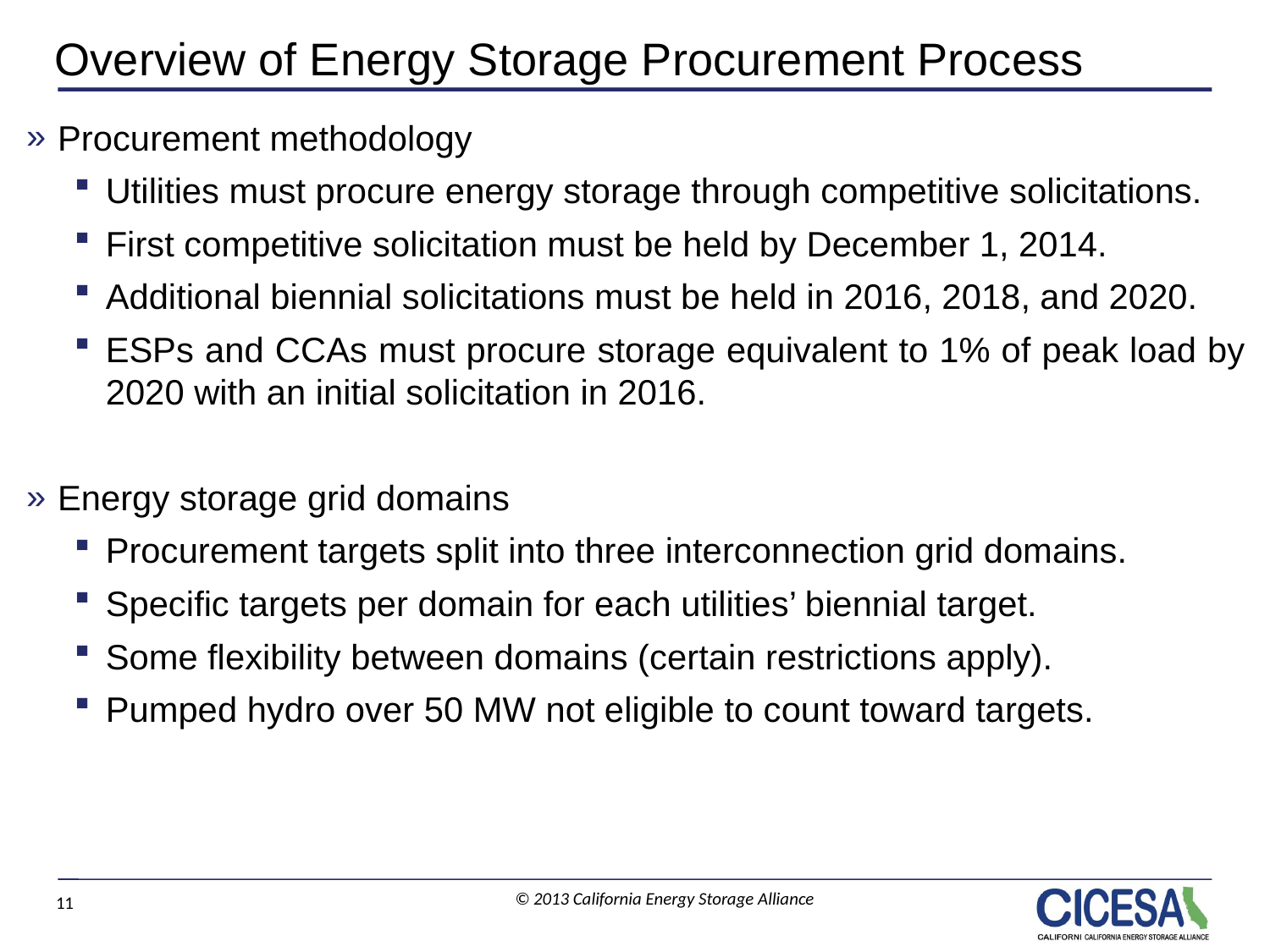

# Overview of Energy Storage Procurement Process
Procurement methodology
Utilities must procure energy storage through competitive solicitations.
First competitive solicitation must be held by December 1, 2014.
Additional biennial solicitations must be held in 2016, 2018, and 2020.
ESPs and CCAs must procure storage equivalent to 1% of peak load by 2020 with an initial solicitation in 2016.
Energy storage grid domains
Procurement targets split into three interconnection grid domains.
Specific targets per domain for each utilities’ biennial target.
Some flexibility between domains (certain restrictions apply).
Pumped hydro over 50 MW not eligible to count toward targets.
11